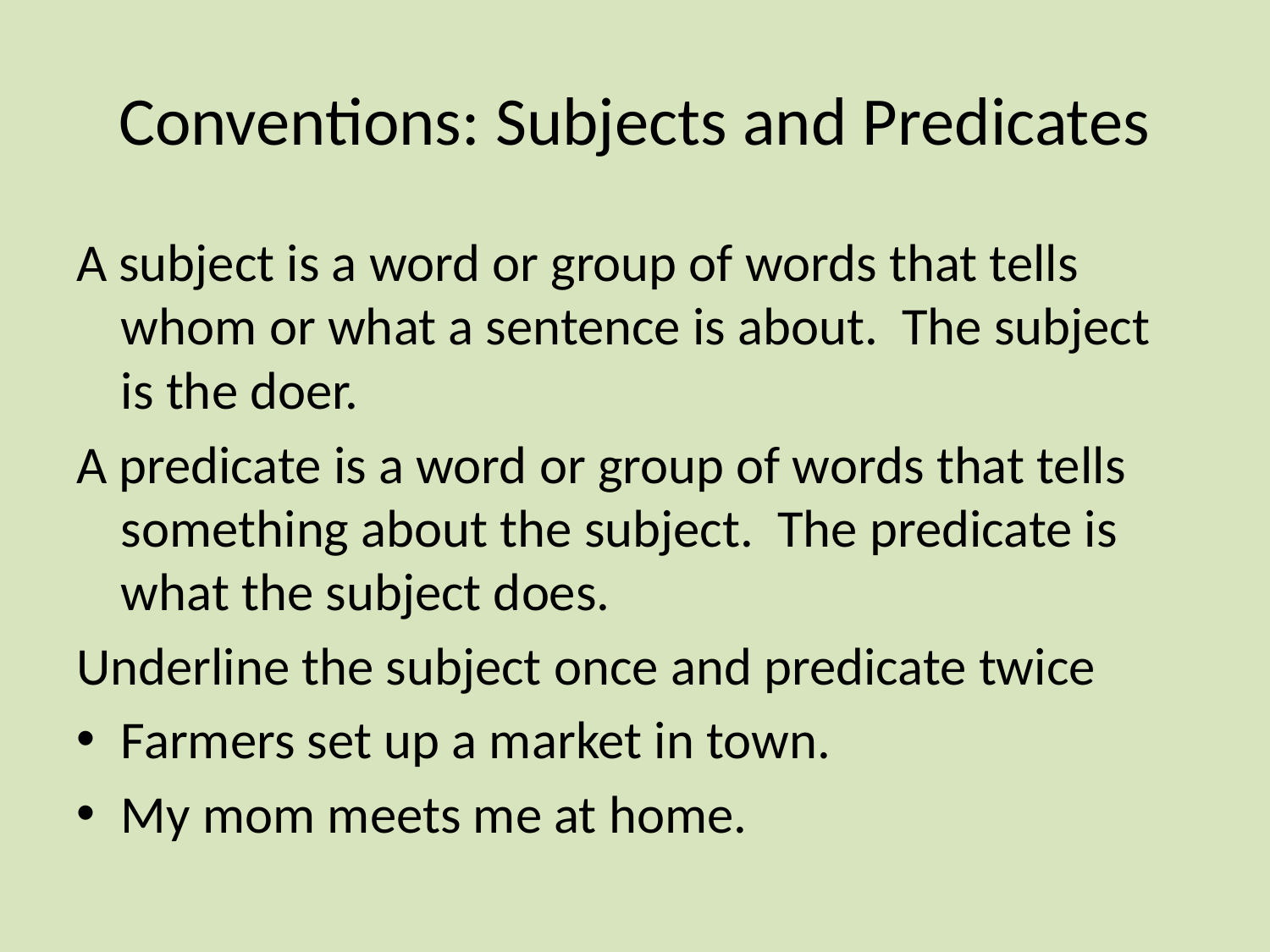

# Conventions: Subjects and Predicates
A subject is a word or group of words that tells whom or what a sentence is about.  The subject is the doer.
A predicate is a word or group of words that tells something about the subject.  The predicate is what the subject does.
Underline the subject once and predicate twice
Farmers set up a market in town.
My mom meets me at home.